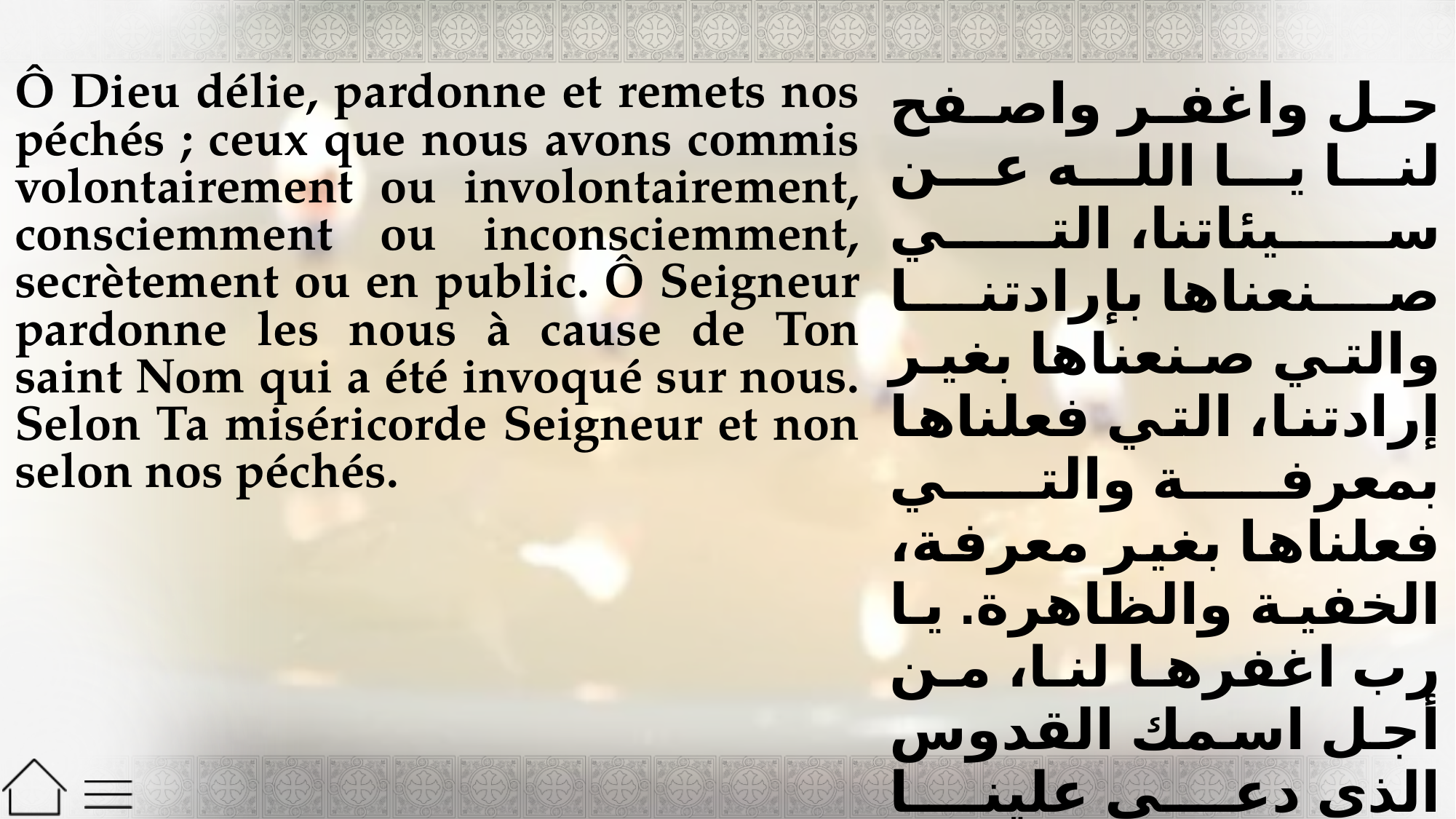

| Ô Dieu délie, pardonne et remets nos péchés ; ceux que nous avons commis volontairement ou involontairement, consciemment ou inconsciemment, secrètement ou en public. Ô Seigneur pardonne les nous à cause de Ton saint Nom qui a été invoqué sur nous. Selon Ta miséricorde Seigneur et non selon nos péchés. | حل واغفر واصفح لنا يا الله عن سيئاتنا، التي صنعناها بإرادتنا والتي صنعناها بغير إرادتنا، التي فعلناها بمعرفة والتي فعلناها بغير معرفة، الخفية والظاهرة. يا رب اغفرها لنا، من أجل اسمك القدوس الذي دعي علينا كرحمتك يا رب وليس كخطايانا. |
| --- | --- |